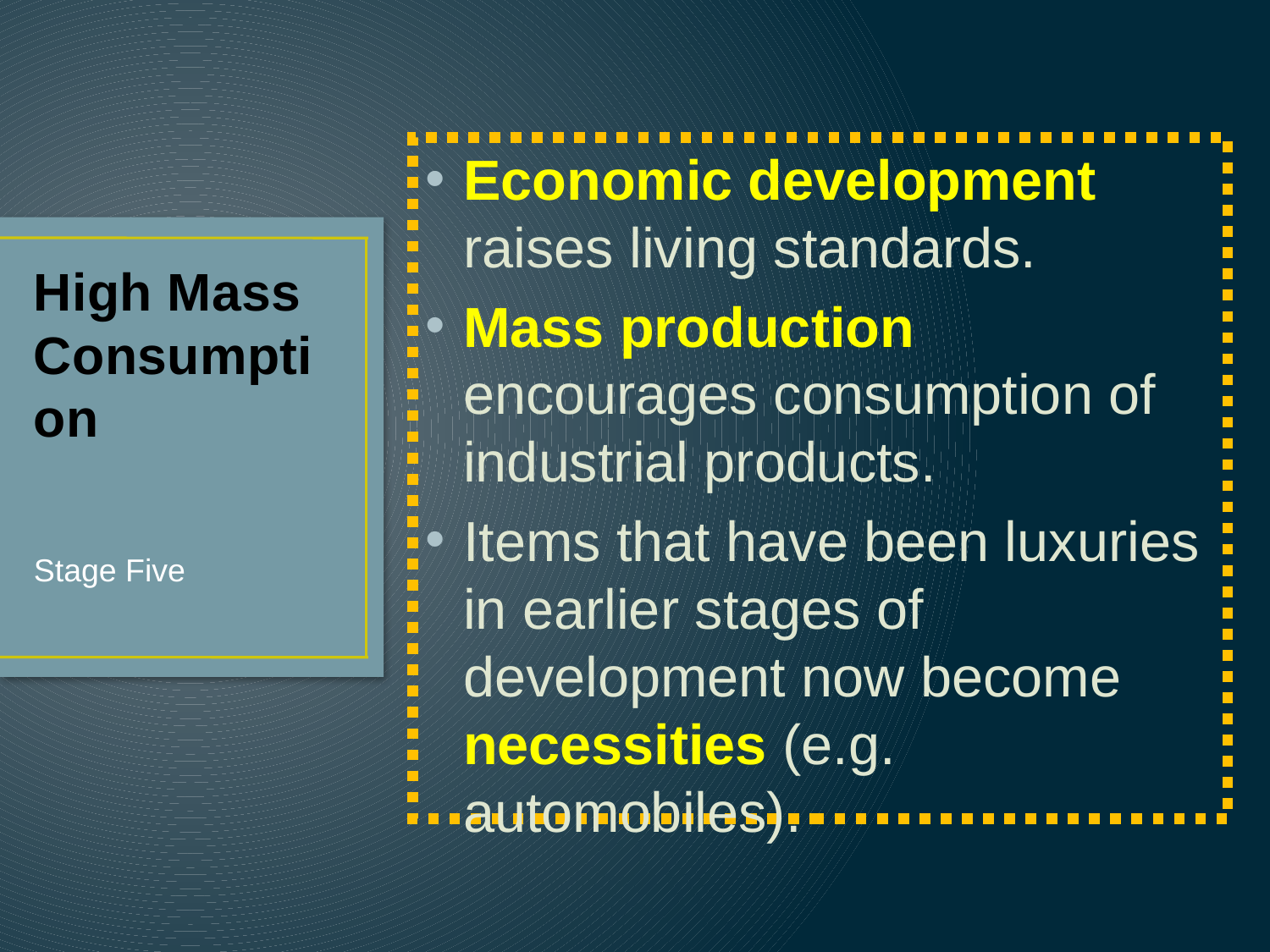

Economic development raises living standards.
Mass production encourages consumption of industrial products.
Items that have been luxuries in earlier stages of development now become necessities (e.g. automobiles).
# High Mass Consumption

Stage Five